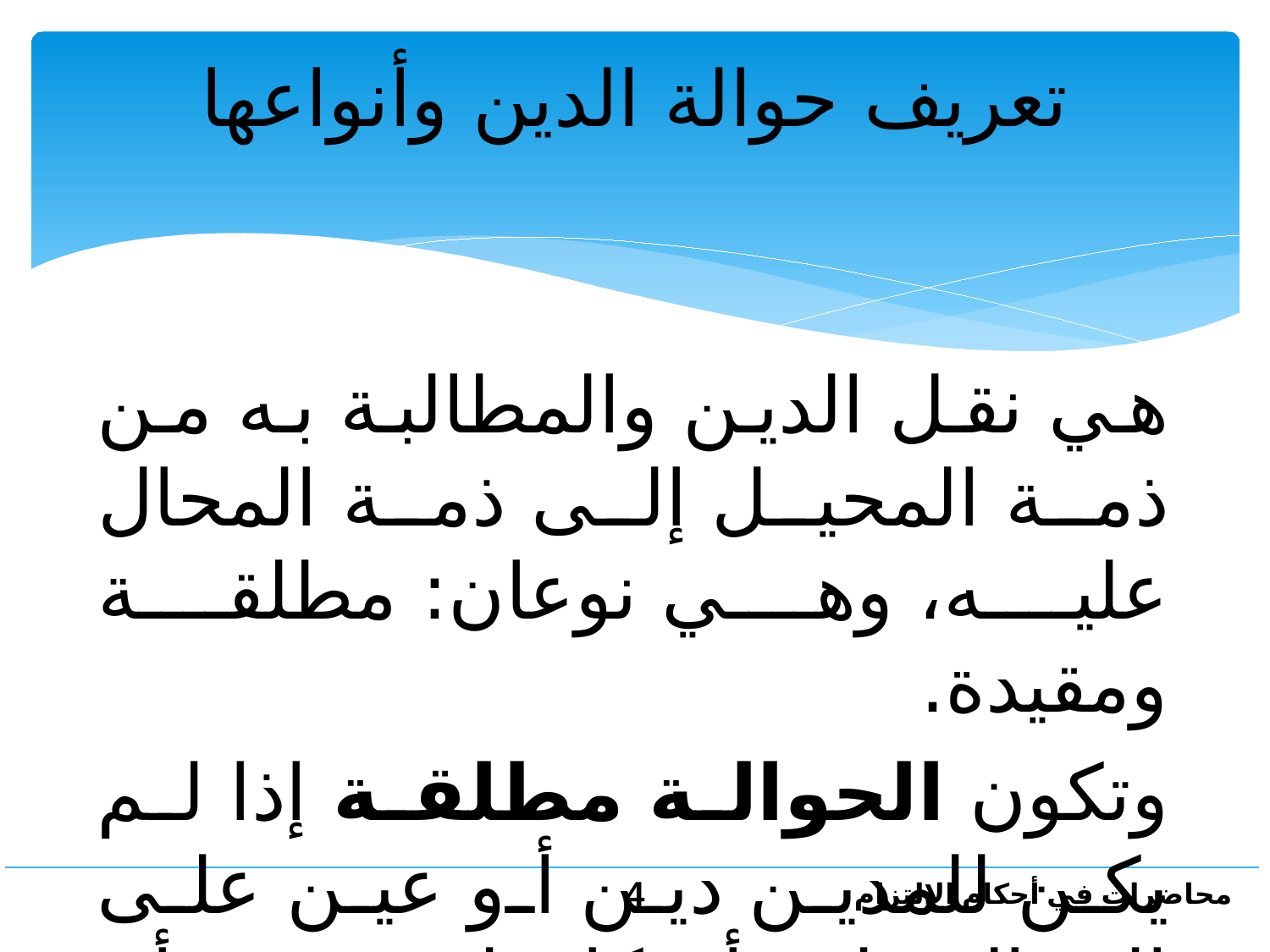

# تعريف حوالة الدين وأنواعها
هي نقل الدين والمطالبة به من ذمة المحيل إلى ذمة المحال عليه، وهي نوعان: مطلقة ومقيدة.
وتكون الحوالة مطلقة إذا لم يكن للمدين دين أو عين على المحال عليه أو كان لديه دين أو عين ولكن لم يقيد الوفاء بحدودها.
محاضرات في أحكام الالتزام
4